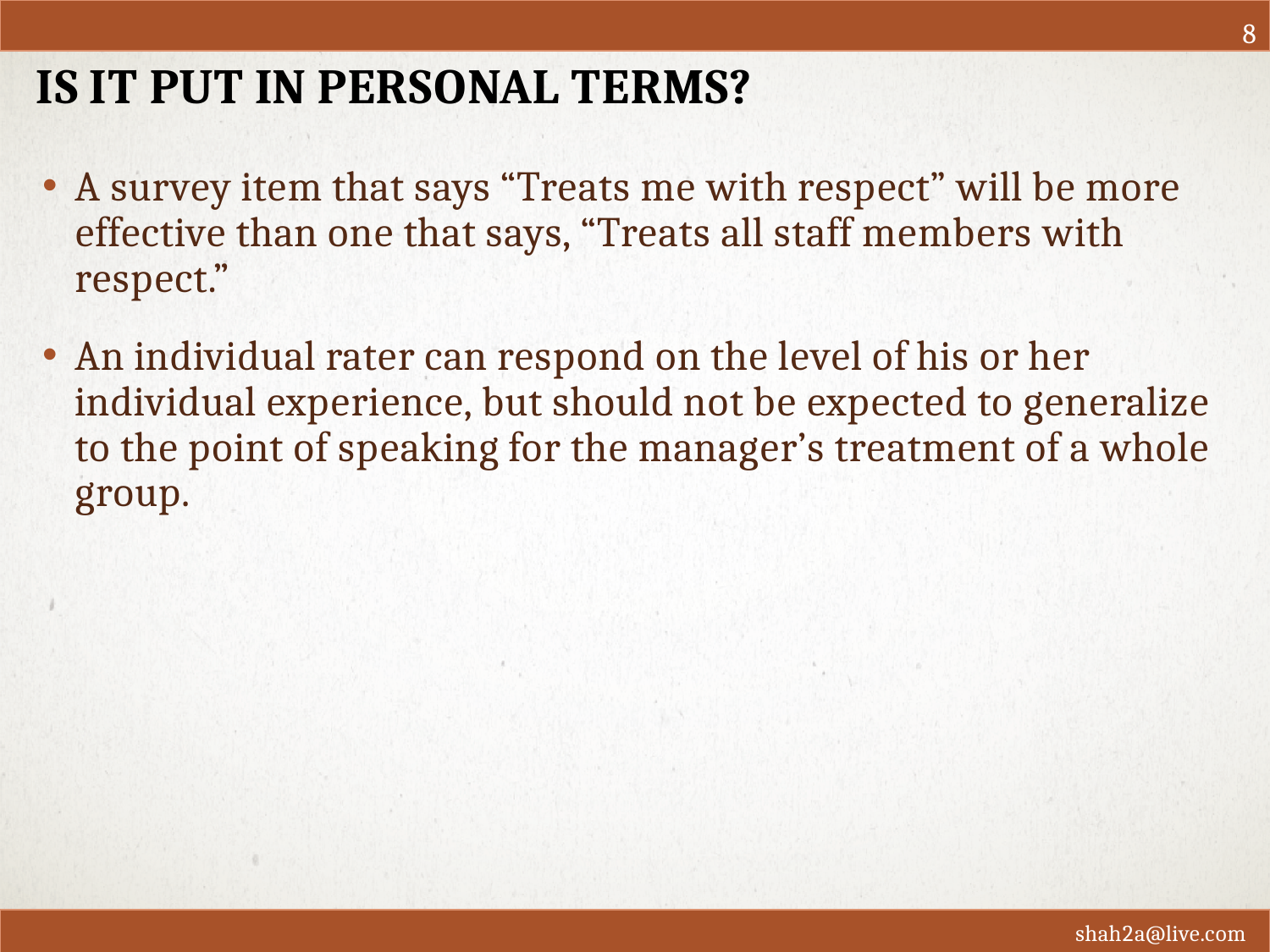

8
# Is it put in personal terms?
A survey item that says “Treats me with respect” will be more effective than one that says, “Treats all staff members with respect.”
An individual rater can respond on the level of his or her individual experience, but should not be expected to generalize to the point of speaking for the manager’s treatment of a whole group.